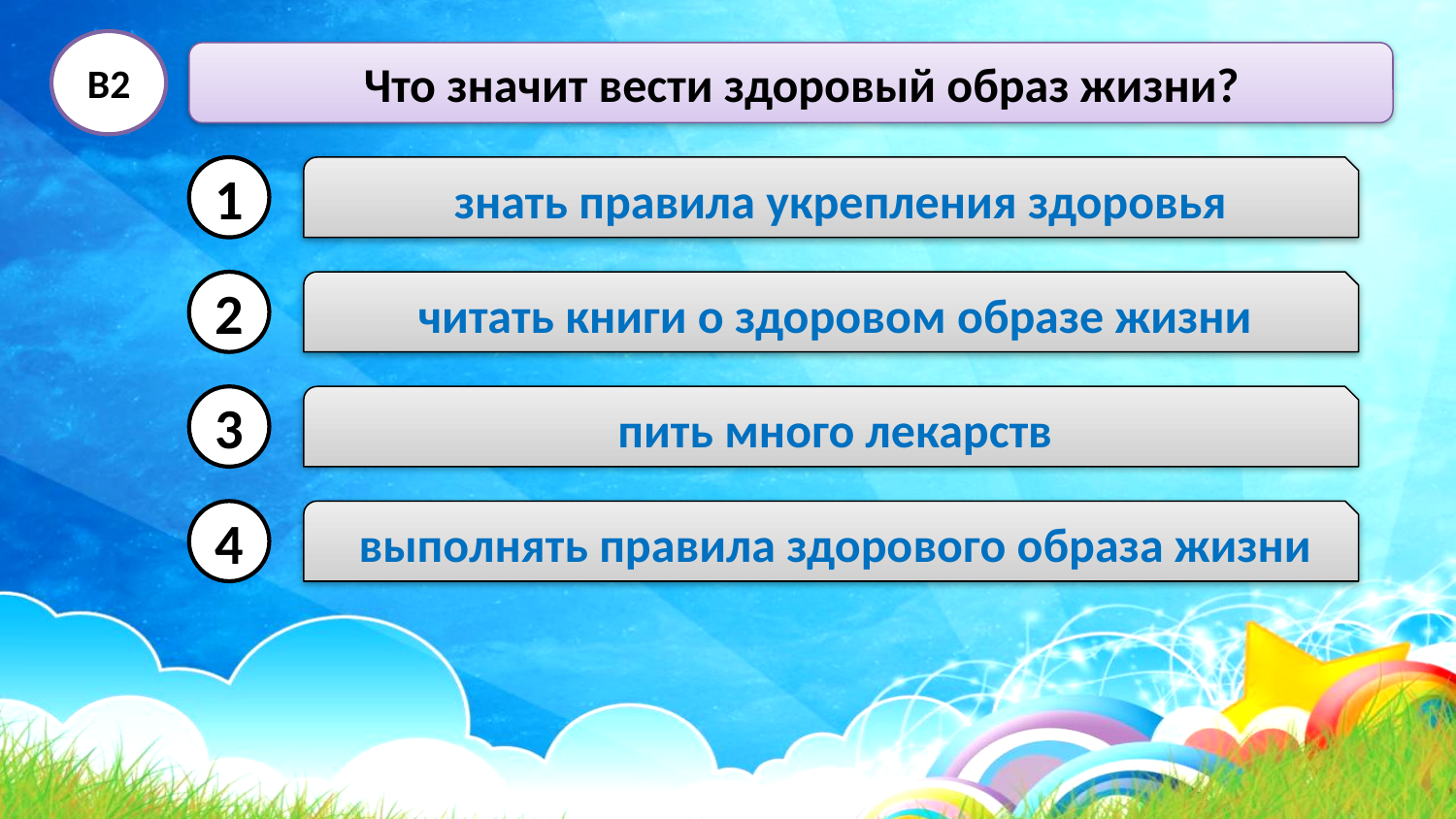

В2
  Что значит вести здоровый образ жизни?
1
  знать правила укрепления здоровья
2
 читать книги о здоровом образе жизни
3
 пить много лекарств
4
 выполнять правила здорового образа жизни